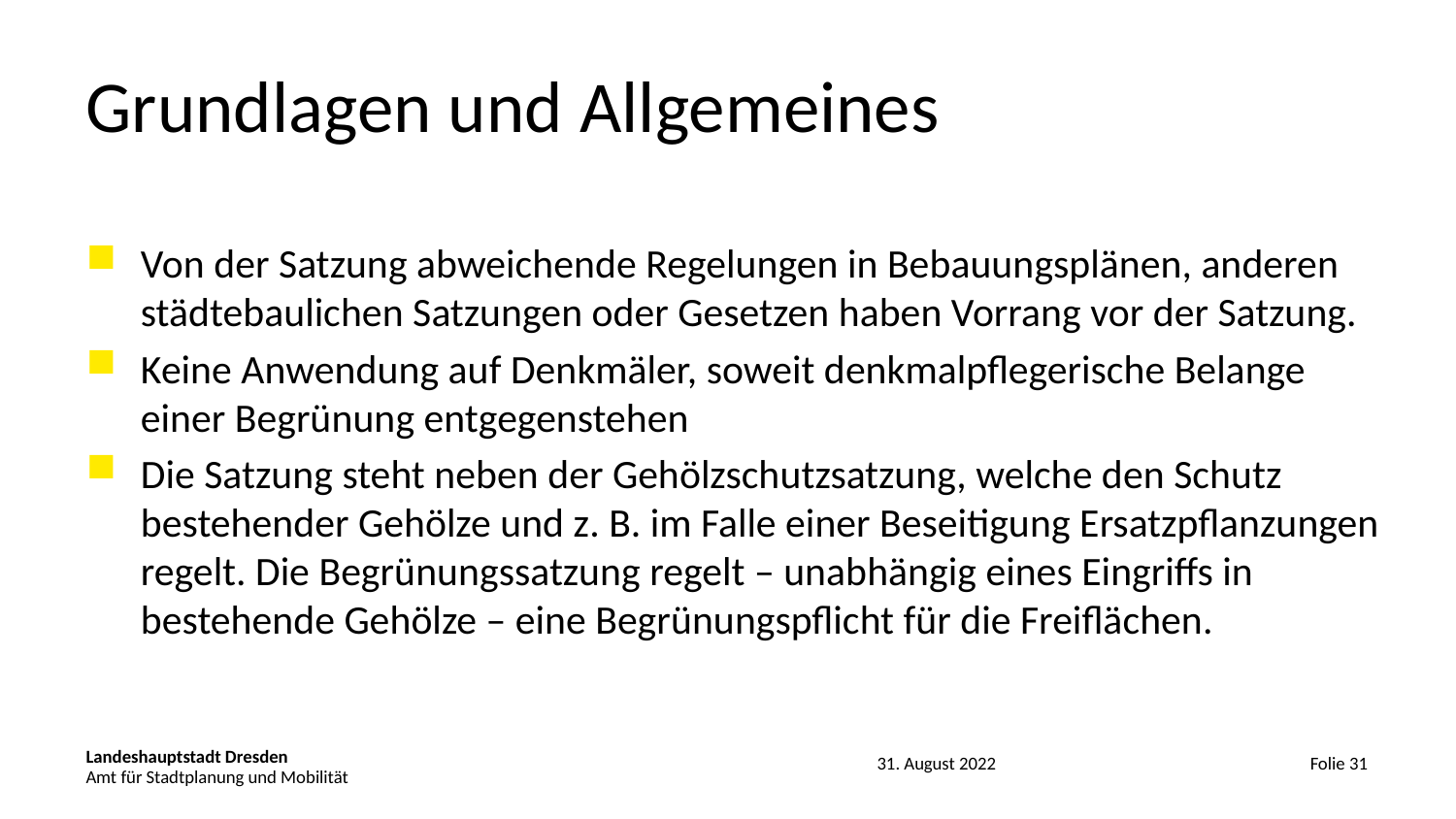

# Grundlagen und Allgemeines
Von der Satzung abweichende Regelungen in Bebauungsplänen, anderen städtebaulichen Satzungen oder Gesetzen haben Vorrang vor der Satzung.
Keine Anwendung auf Denkmäler, soweit denkmalpflegerische Belange einer Begrünung entgegenstehen
Die Satzung steht neben der Gehölzschutzsatzung, welche den Schutz bestehender Gehölze und z. B. im Falle einer Beseitigung Ersatzpflanzungen regelt. Die Begrünungssatzung regelt – unabhängig eines Eingriffs in bestehende Gehölze – eine Begrünungspflicht für die Freiflächen.
Amt für Stadtplanung und Mobilität
Folie 31
31. August 2022